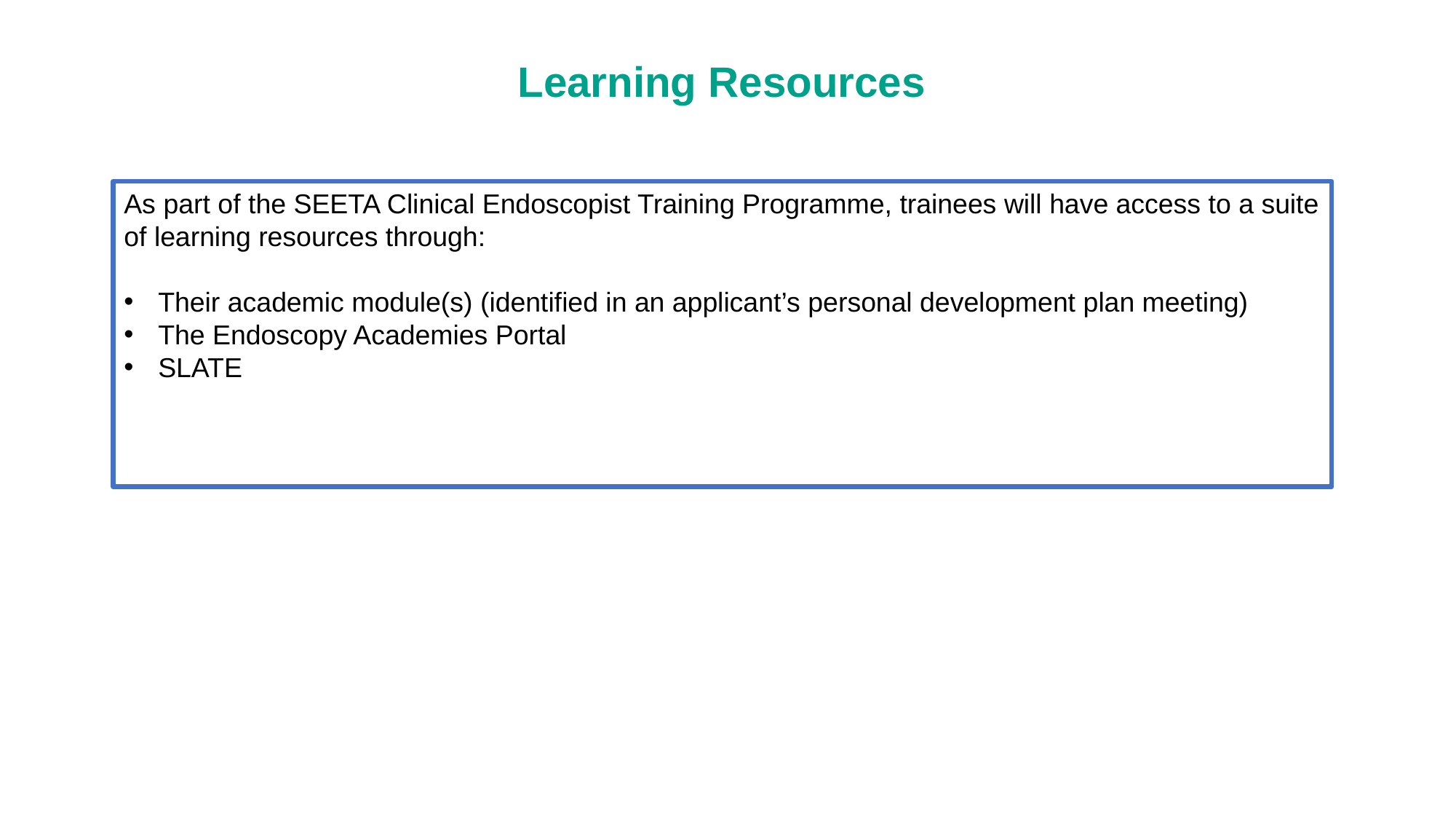

Learning Resources
As part of the SEETA Clinical Endoscopist Training Programme, trainees will have access to a suite of learning resources through:

Their academic module(s) (identified in an applicant’s personal development plan meeting)
The Endoscopy Academies Portal
SLATE